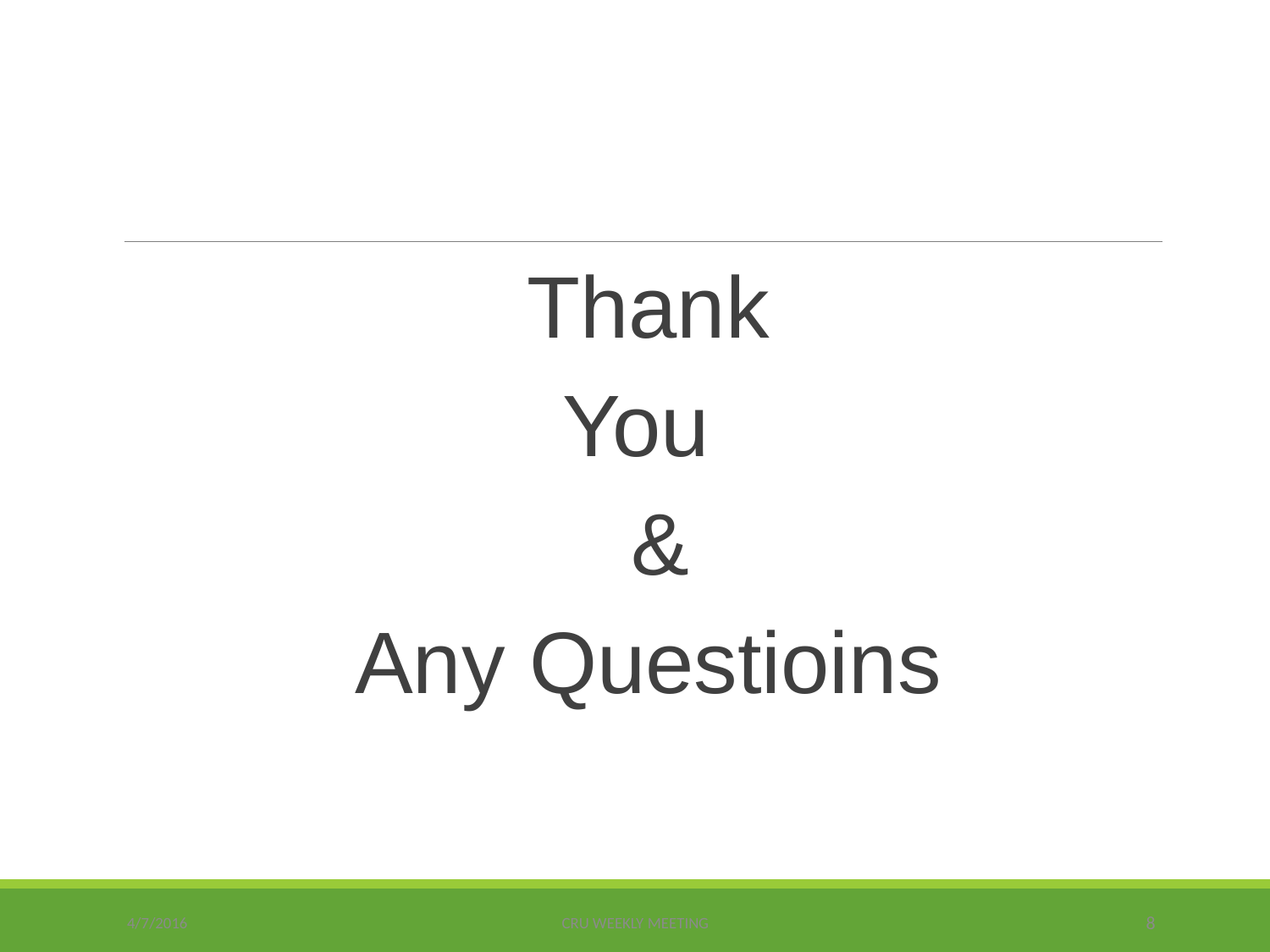

#

Thank
You
 &
Any Questioins
4/7/2016
CRU WEEKLY MEETING
8